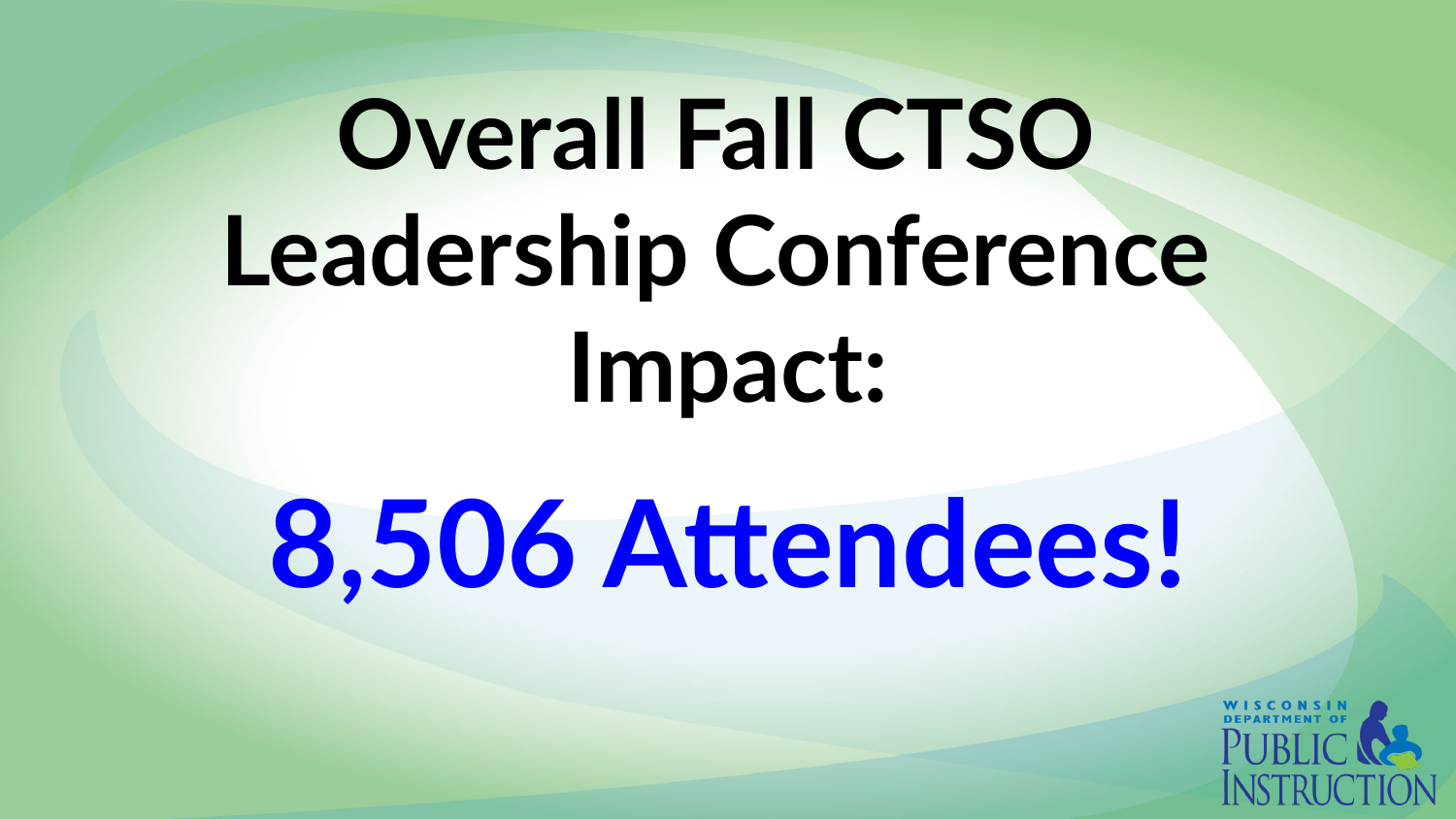

# Overall Fall CTSO  Leadership Conference
Impact:
8,506 Attendees!